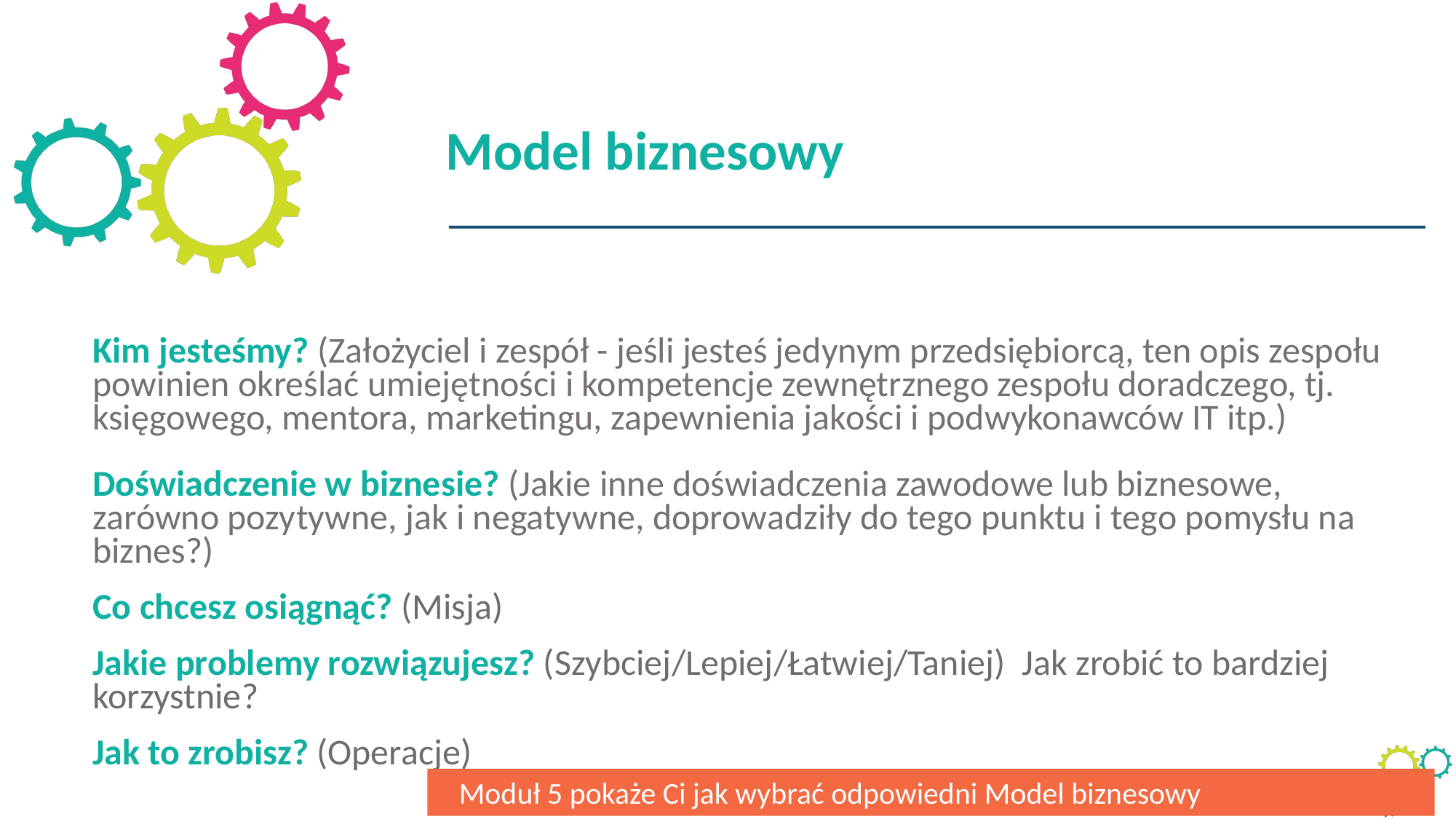

Model biznesowy
Kim jesteśmy? (Założyciel i zespół - jeśli jesteś jedynym przedsiębiorcą, ten opis zespołu powinien określać umiejętności i kompetencje zewnętrznego zespołu doradczego, tj. księgowego, mentora, marketingu, zapewnienia jakości i podwykonawców IT itp.)

Doświadczenie w biznesie? (Jakie inne doświadczenia zawodowe lub biznesowe, zarówno pozytywne, jak i negatywne, doprowadziły do ​​tego punktu i tego pomysłu na biznes?)

Co chcesz osiągnąć? (Misja)

Jakie problemy rozwiązujesz? (Szybciej/Lepiej/Łatwiej/Taniej)  Jak zrobić to bardziej korzystnie?

Jak to zrobisz? (Operacje)

   Moduł 5 pokaże Ci jak wybrać odpowiedni Model biznesowy